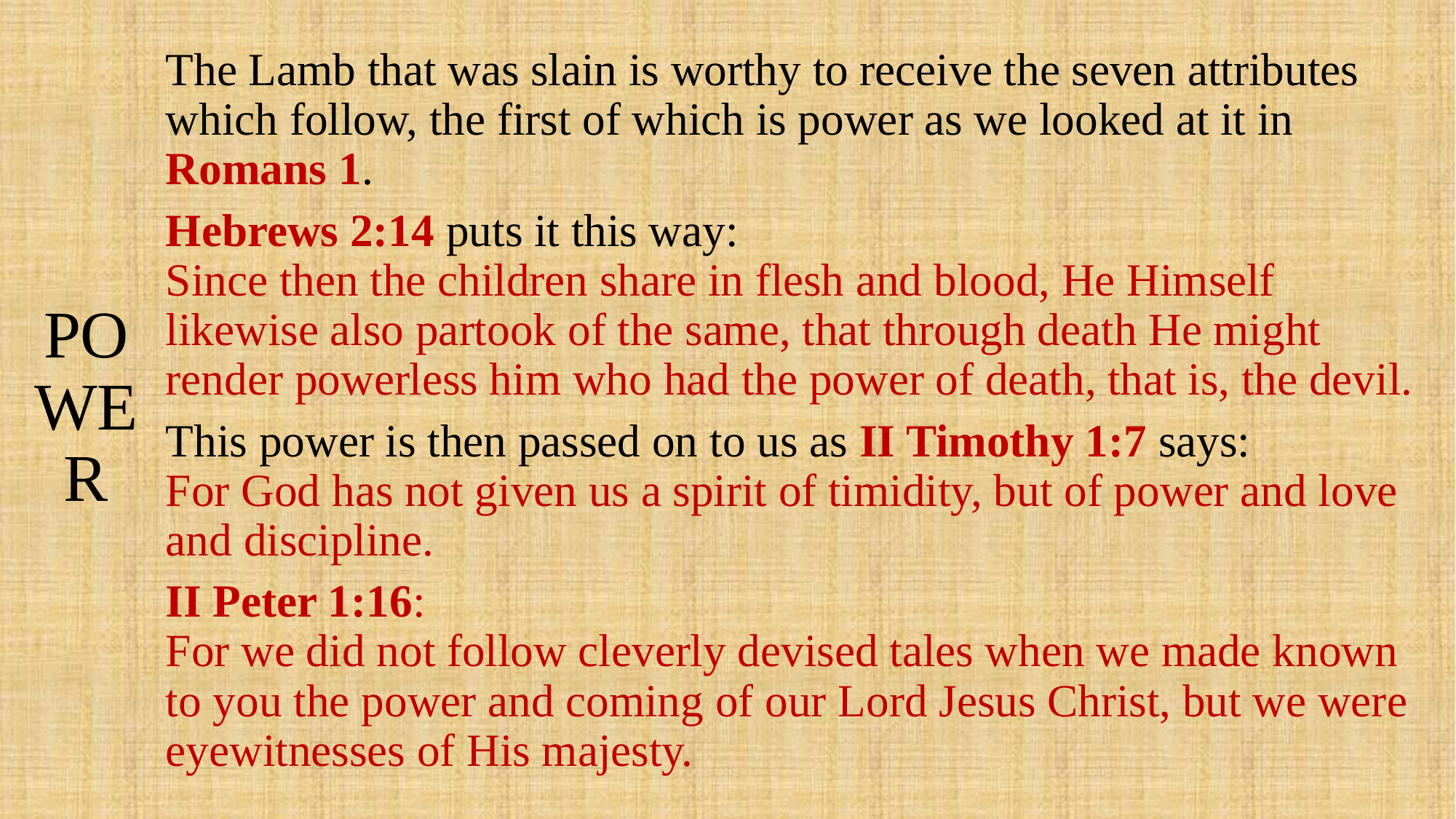

# POWER
The Lamb that was slain is worthy to receive the seven attributes which follow, the first of which is power as we looked at it in Romans 1.
Hebrews 2:14 puts it this way:
Since then the children share in flesh and blood, He Himself likewise also partook of the same, that through death He might render powerless him who had the power of death, that is, the devil.
This power is then passed on to us as II Timothy 1:7 says:
For God has not given us a spirit of timidity, but of power and love and discipline.
II Peter 1:16:
For we did not follow cleverly devised tales when we made known to you the power and coming of our Lord Jesus Christ, but we were eyewitnesses of His majesty.